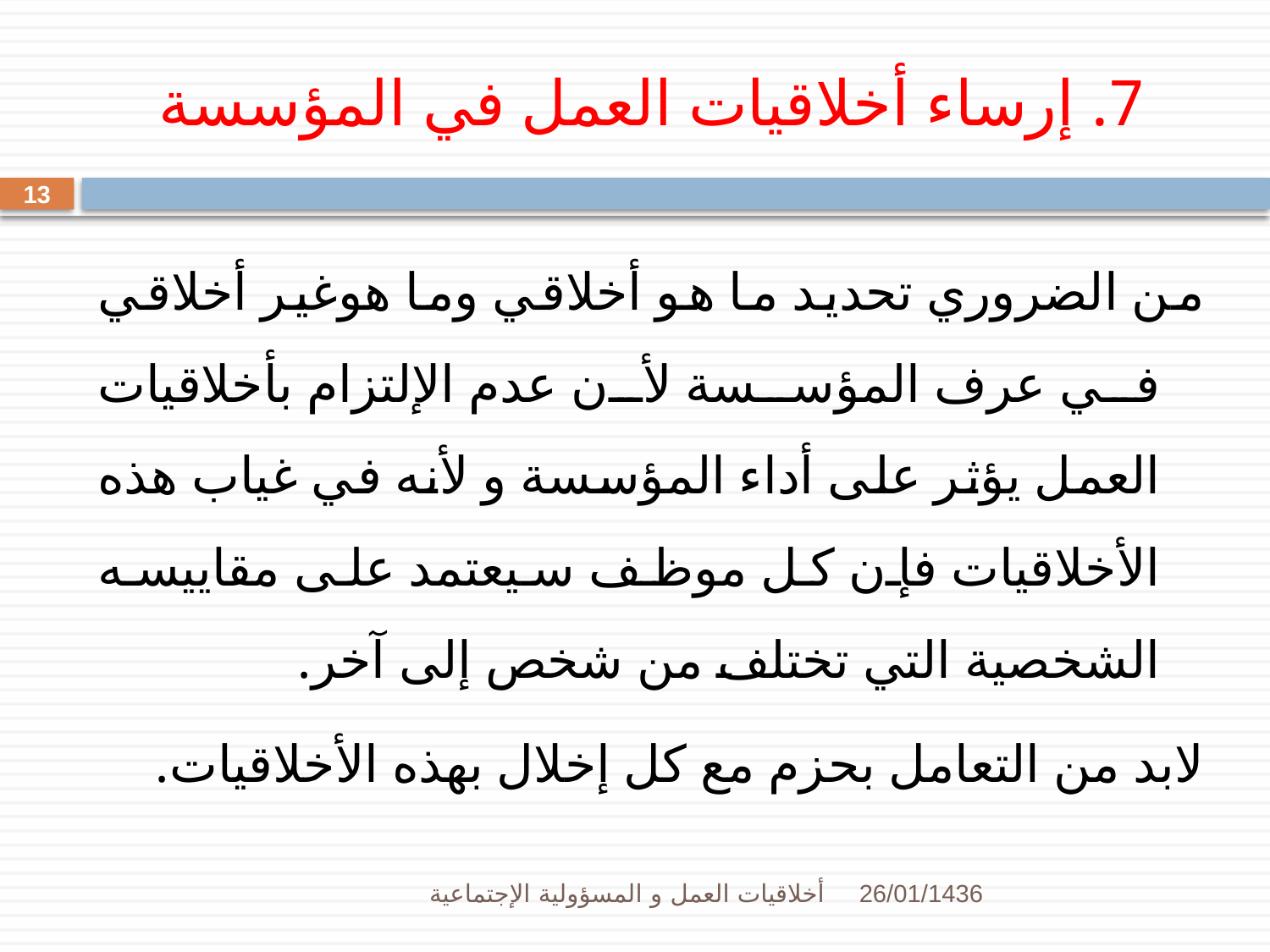

# 7. إرساء أخلاقيات العمل في المؤسسة
13
من الضروري تحديد ما هو أخلاقي وما هوغير أخلاقي في عرف المؤسسة لأن عدم الإلتزام بأخلاقيات العمل يؤثر على أداء المؤسسة و لأنه في غياب هذه الأخلاقيات فإن كل موظف سيعتمد على مقاييسه الشخصية التي تختلف من شخص إلى آخر.
لابد من التعامل بحزم مع كل إخلال بهذه الأخلاقيات.
أخلاقيات العمل و المسؤولية الإجتماعية
26/01/1436